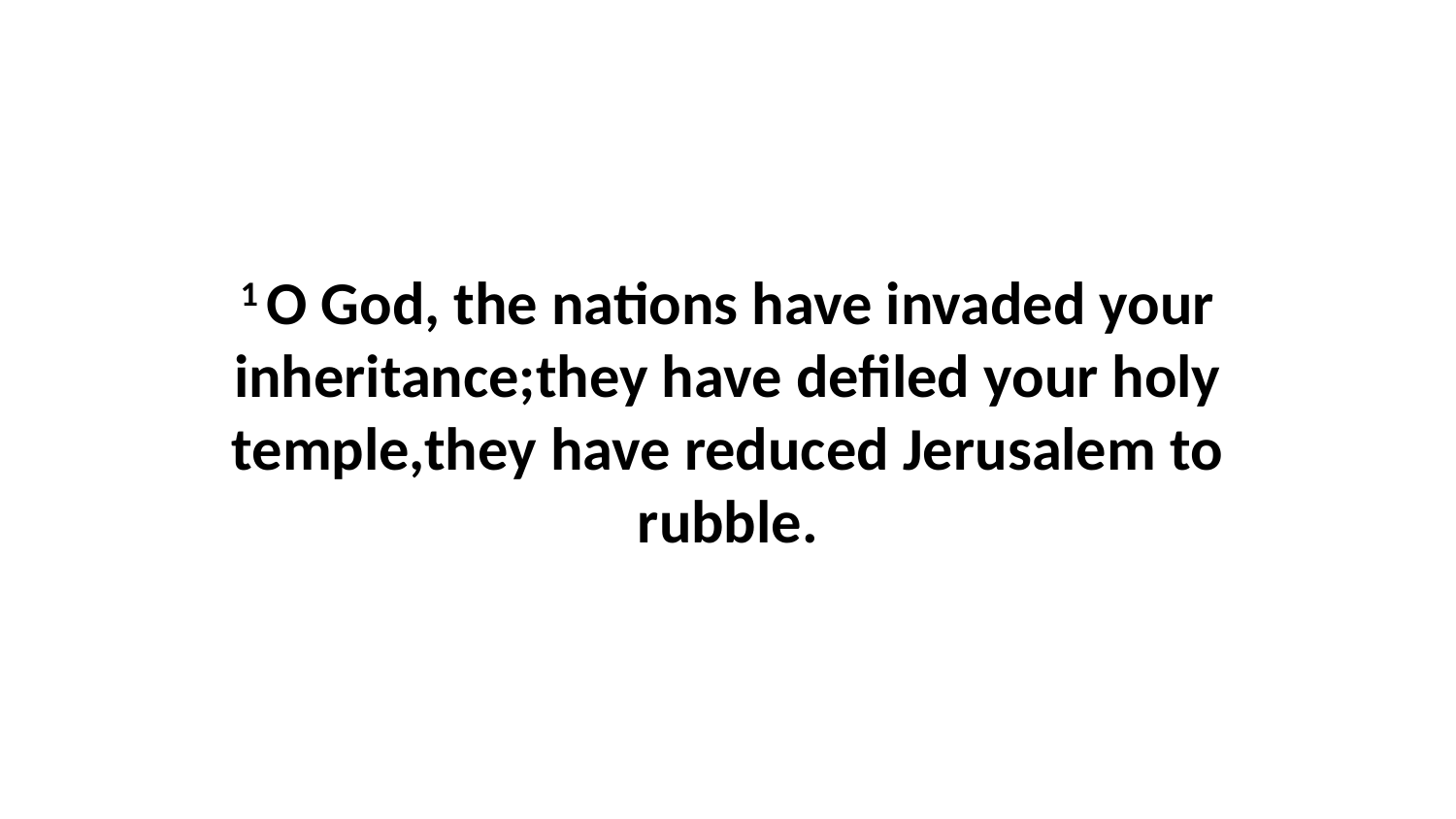

1 O God, the nations have invaded your inheritance;they have defiled your holy temple,they have reduced Jerusalem to rubble.